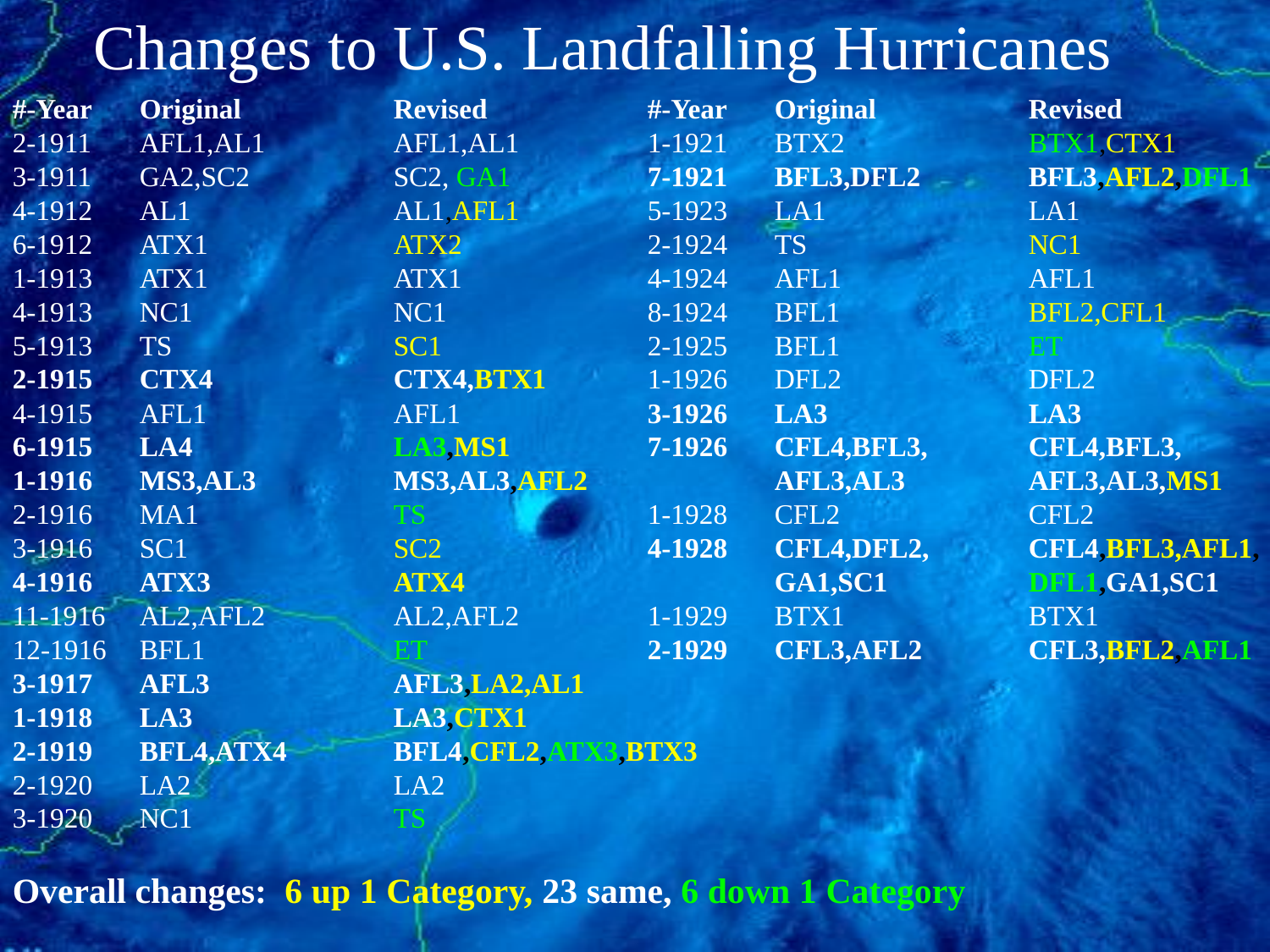

Changes to U.S. Landfalling Hurricanes
#-Year	Original		Revised		#-Year	Original		Revised
2-1911 	AFL1,AL1 	AFL1,AL1 	1-1921	BTX2		BTX1,CTX1
3-1911 	GA2,SC2 		SC2, GA1 		7-1921	BFL3,DFL2	BFL3,AFL2,DFL1
4-1912 	AL1 		AL1,AFL1 	5-1923	LA1		LA1
6-1912 	ATX1 		ATX2 		2-1924	TS		NC1
1-1913 	ATX1 		ATX1 		4-1924	AFL1		AFL1
4-1913 	NC1 		NC1 		8-1924	BFL1		BFL2,CFL1
5-1913 	TS 		SC1 		2-1925	BFL1		ET
2-1915	CTX4		CTX4,BTX1	1-1926	DFL2		DFL2
4-1915	AFL1		AFL1		3-1926	LA3		LA3
6-1915	LA4		LA3,MS1		7-1926	CFL4,BFL3,	CFL4,BFL3,
1-1916	MS3,AL3		MS3,AL3,AFL2		AFL3,AL3	AFL3,AL3,MS1
2-1916	MA1		TS		1-1928	CFL2		CFL2
3-1916	SC1		SC2		4-1928	CFL4,DFL2,	CFL4,BFL3,AFL1,
4-1916	ATX3		ATX4			GA1,SC1		DFL1,GA1,SC1
11-1916	AL2,AFL2		AL2,AFL2		1-1929	BTX1		BTX1
12-1916	BFL1		ET		2-1929	CFL3,AFL2	CFL3,BFL2,AFL1
3-1917	AFL3		AFL3,LA2,AL1
1-1918	LA3		LA3,CTX1
2-1919	BFL4,ATX4	BFL4,CFL2,ATX3,BTX3
2-1920	LA2		LA2
3-1920	NC1		TS

Overall changes:  6 up 1 Category, 23 same, 6 down 1 Category